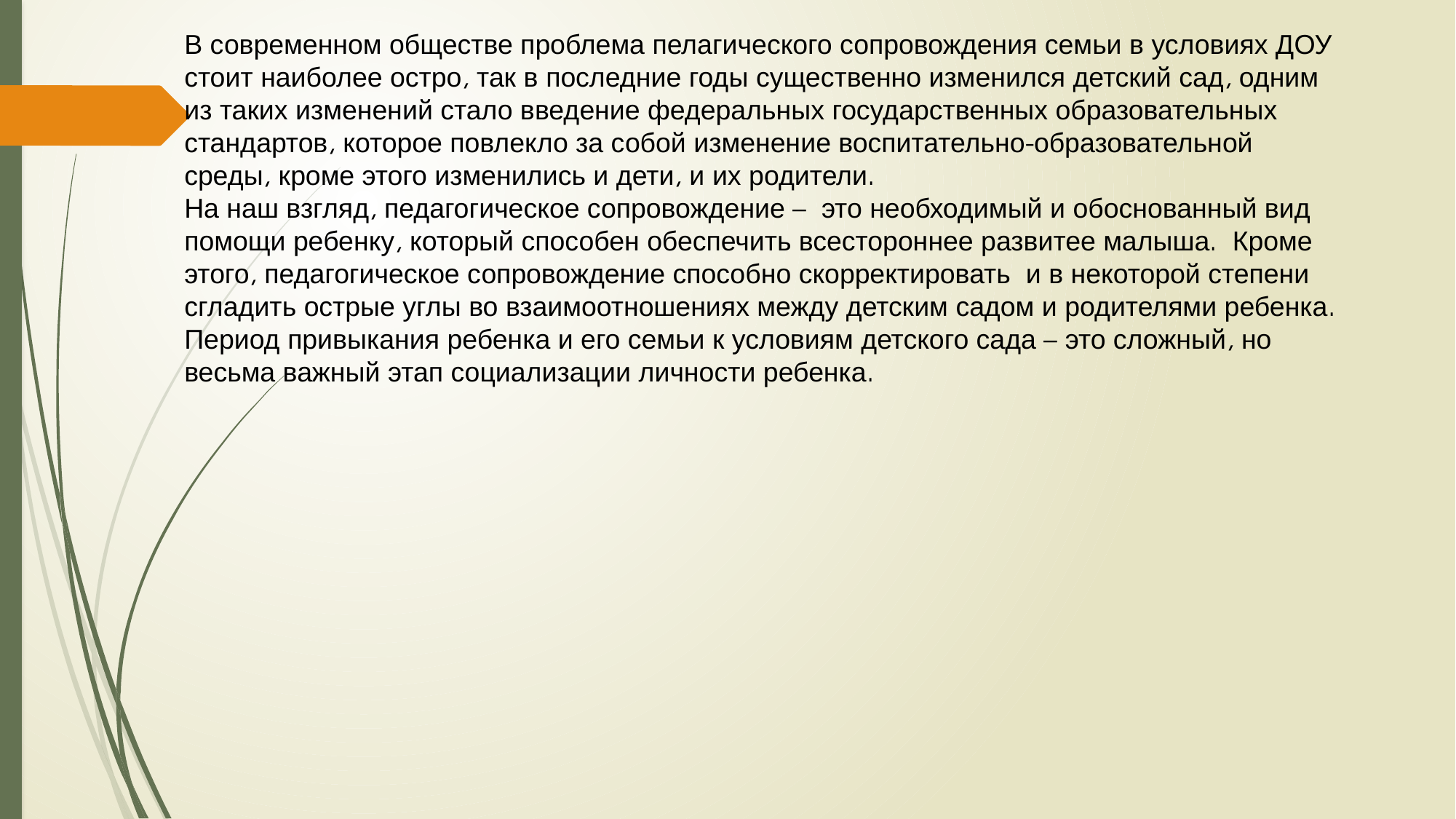

В современном обществе проблема пелагического сопровождения семьи в условиях ДОУ стоит наиболее остро, так в последние годы существенно изменился детский сад, одним из таких изменений стало введение федеральных государственных образовательных стандартов, которое повлекло за собой изменение воспитательно-образовательной среды, кроме этого изменились и дети, и их родители.
На наш взгляд, педагогическое сопровождение –  это необходимый и обоснованный вид помощи ребенку, который способен обеспечить всестороннее развитее малыша.  Кроме этого, педагогическое сопровождение способно скорректировать  и в некоторой степени сгладить острые углы во взаимоотношениях между детским садом и родителями ребенка.
Период привыкания ребенка и его семьи к условиям детского сада – это сложный, но весьма важный этап социализации личности ребенка.